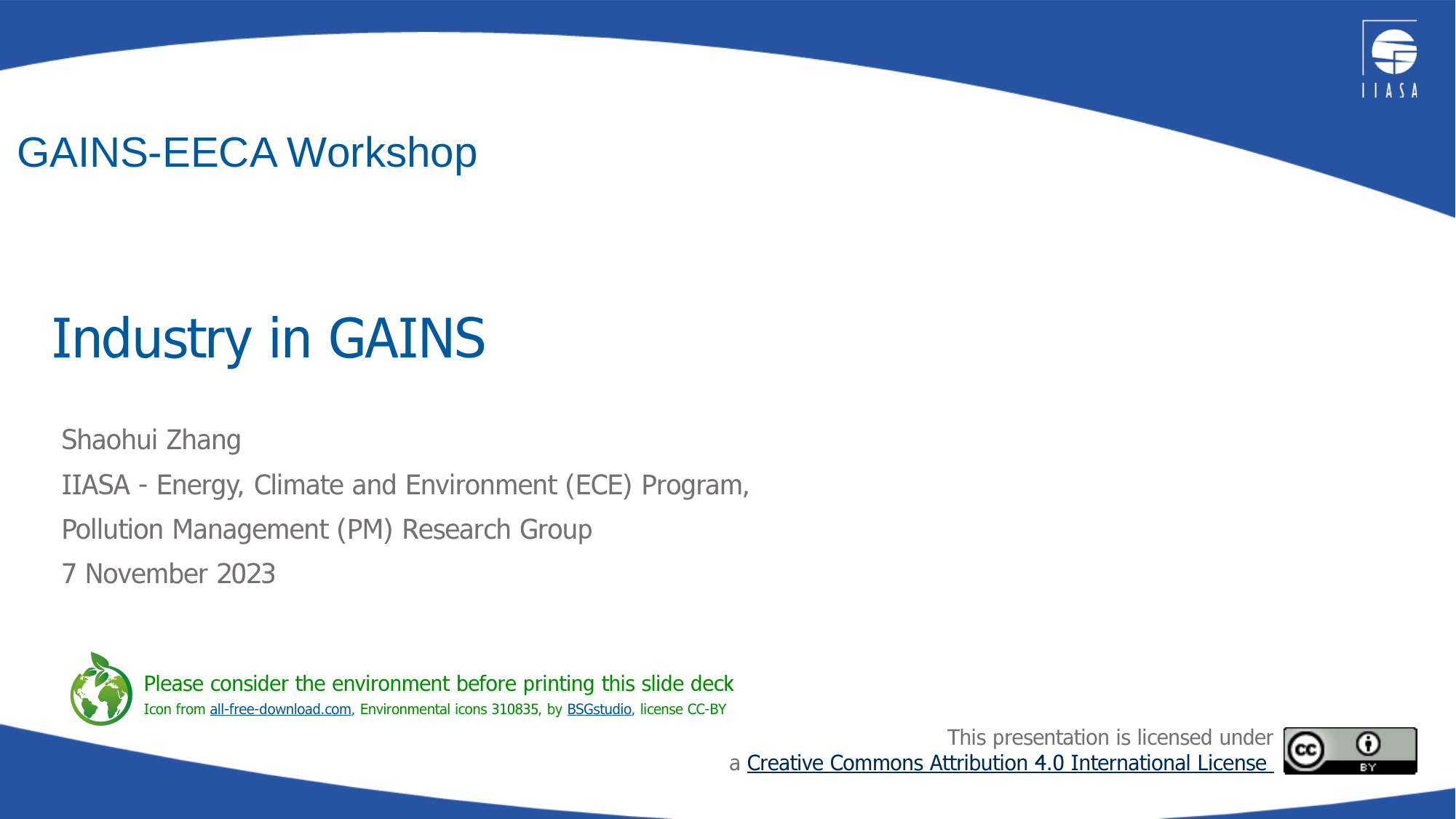

GAINS-EECA Workshop
# Industry in GAINS
Shaohui Zhang
IIASA - Energy, Climate and Environment (ECE) Program,
Pollution Management (PM) Research Group
7 November 2023